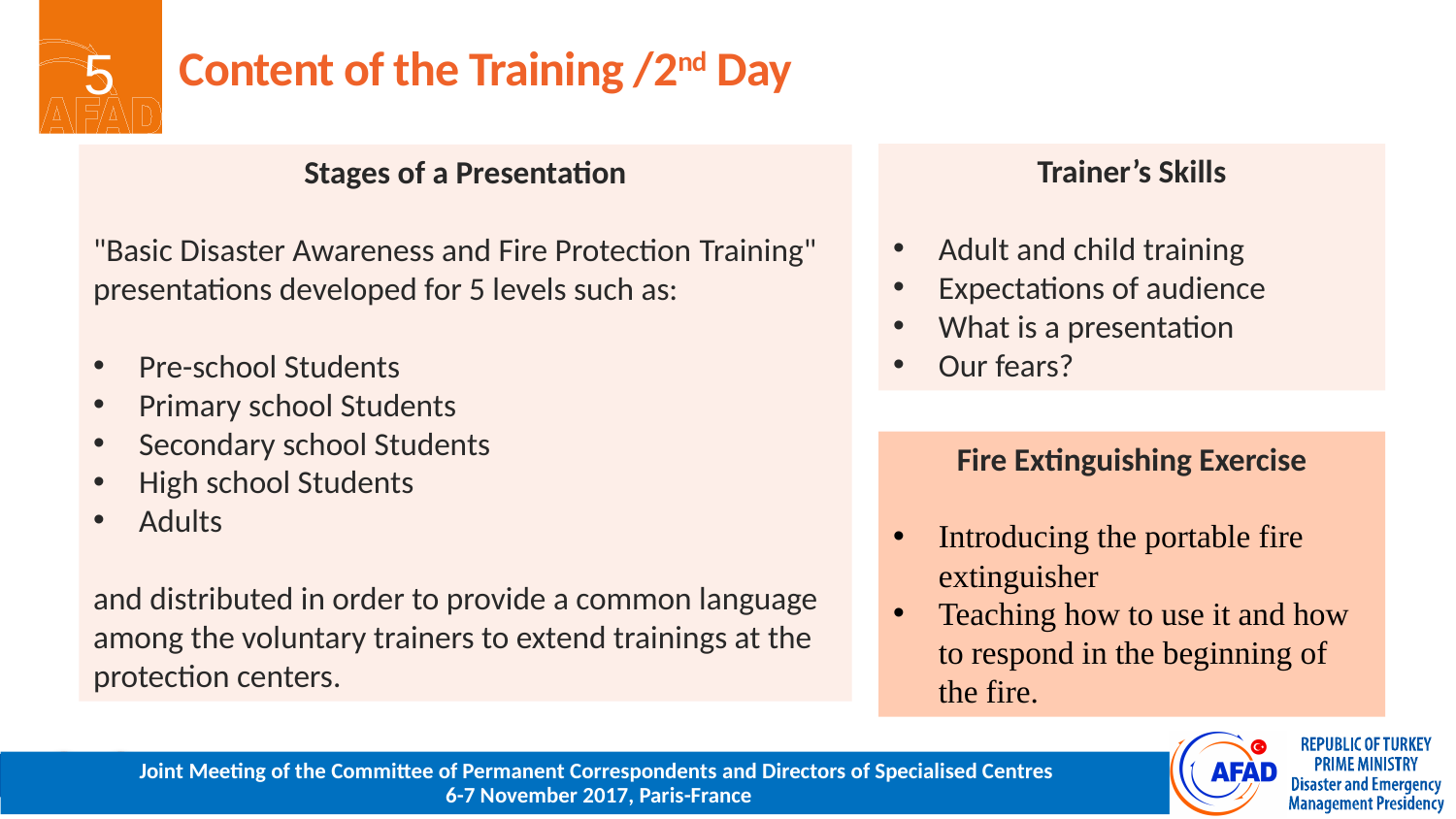

# Content of the Training /2nd Day
Trainer’s Skills

Adult and child training
Expectations of audience
What is a presentation
Our fears?
Stages of a Presentation

"Basic Disaster Awareness and Fire Protection Training" presentations developed for 5 levels such as:

Pre-school Students
Primary school Students
Secondary school Students
High school Students
Adults

and distributed in order to provide a common language among the voluntary trainers to extend trainings at the protection centers.
Fire Extinguishing Exercise

Introducing the portable fire extinguisher
Teaching how to use it and how to respond in the beginning of the fire.